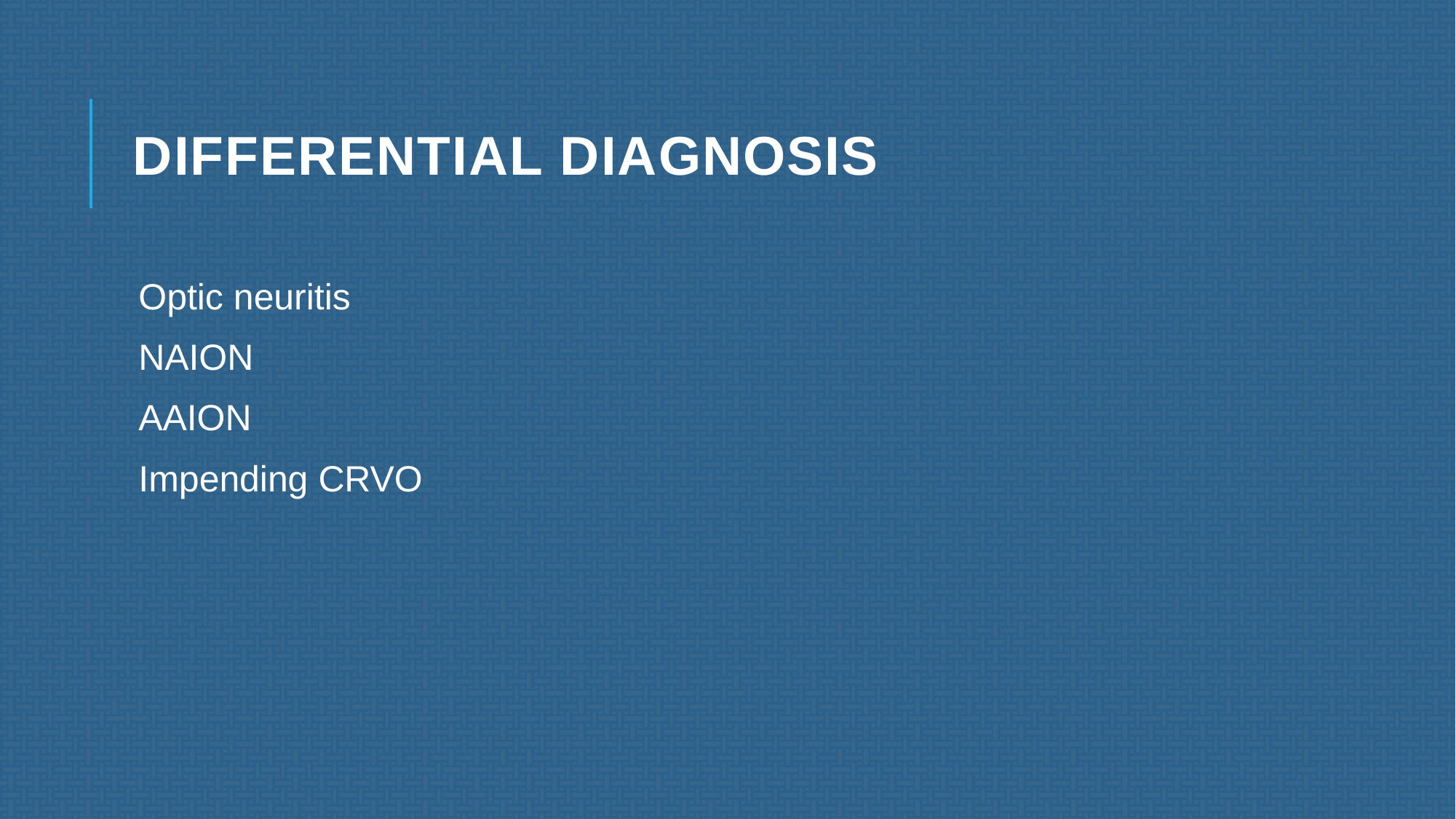

# Differential Diagnosis
Optic neuritis
NAION
AAION
Impending CRVO